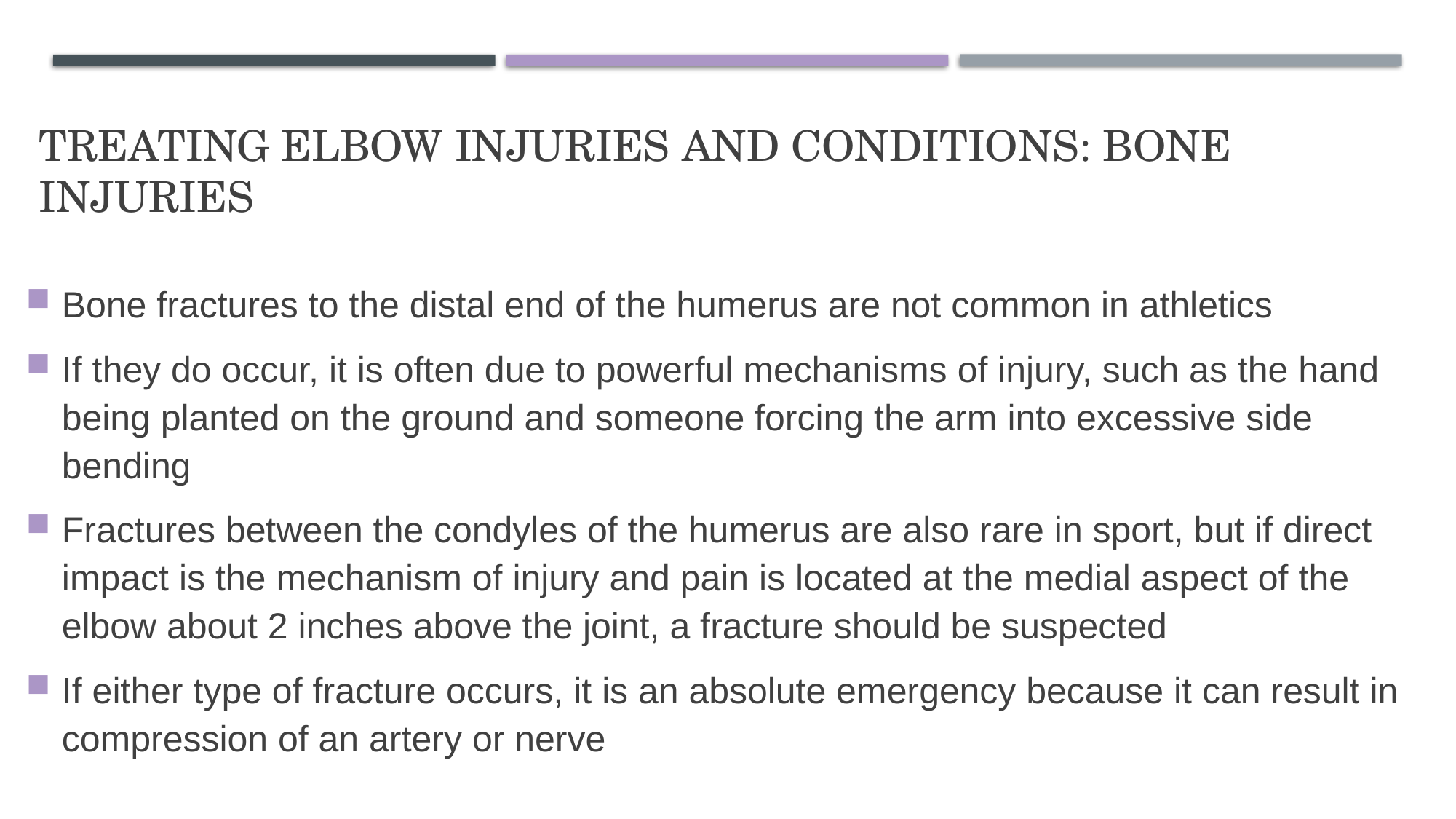

# Treating elbow injuries and conditions: Bone INjuries
Bone fractures to the distal end of the humerus are not common in athletics
If they do occur, it is often due to powerful mechanisms of injury, such as the hand being planted on the ground and someone forcing the arm into excessive side bending
Fractures between the condyles of the humerus are also rare in sport, but if direct impact is the mechanism of injury and pain is located at the medial aspect of the elbow about 2 inches above the joint, a fracture should be suspected
If either type of fracture occurs, it is an absolute emergency because it can result in compression of an artery or nerve